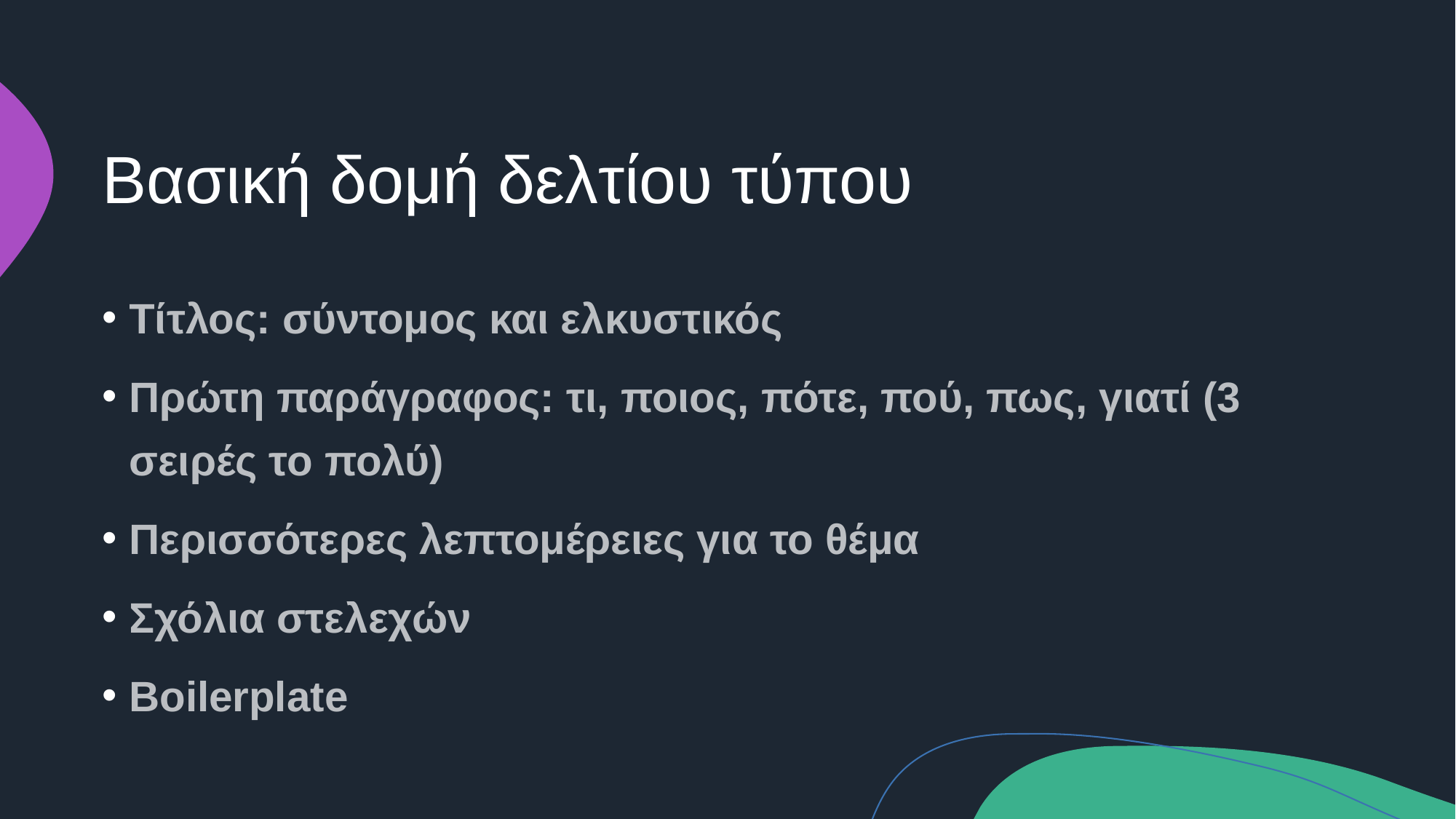

# Βασική δομή δελτίου τύπου
Τίτλος: σύντομος και ελκυστικός
Πρώτη παράγραφος: τι, ποιος, πότε, πού, πως, γιατί (3 σειρές το πολύ)
Περισσότερες λεπτομέρειες για το θέμα
Σχόλια στελεχών
Boilerplate